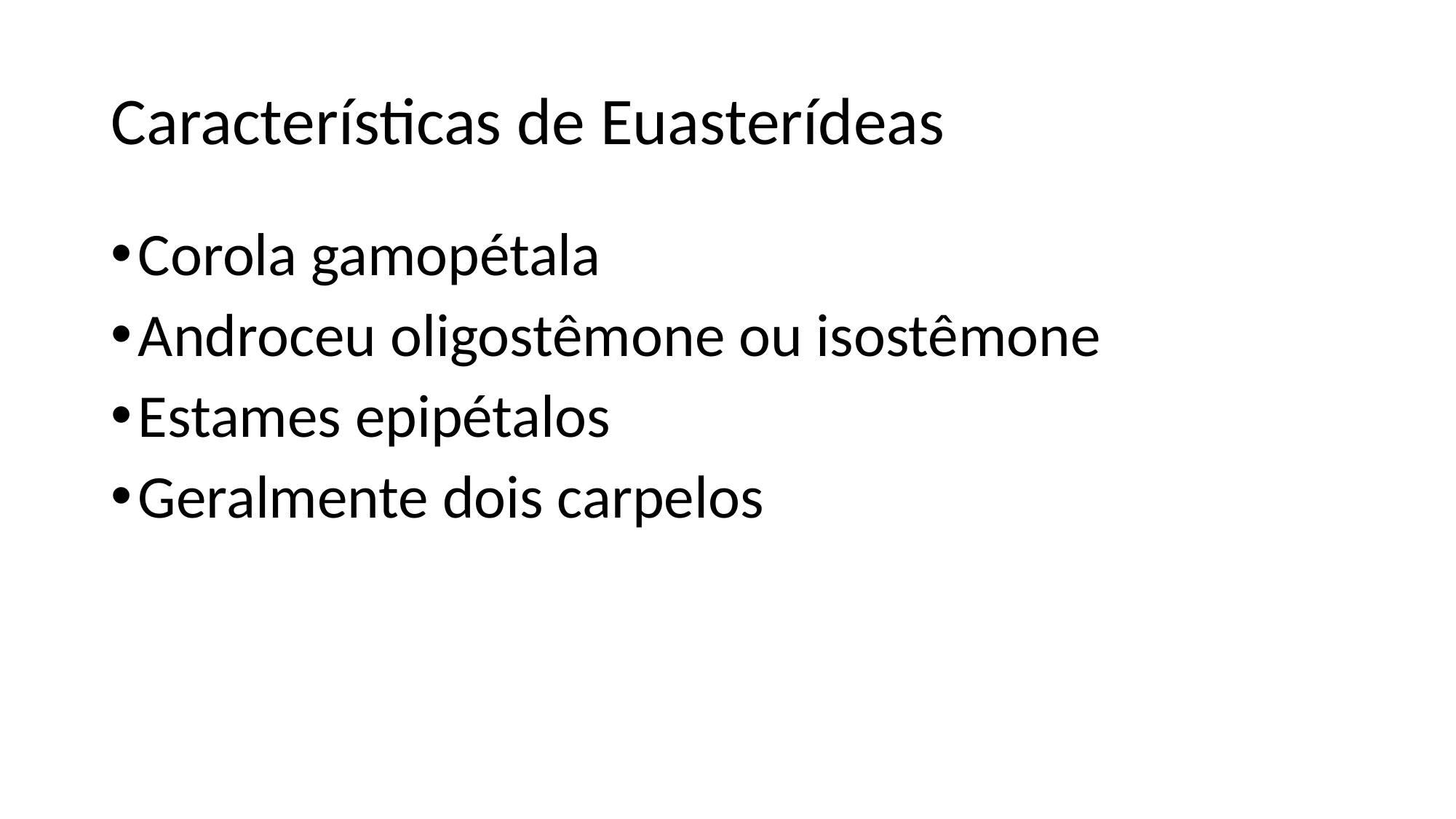

# Características de Euasterídeas
Corola gamopétala
Androceu oligostêmone ou isostêmone
Estames epipétalos
Geralmente dois carpelos